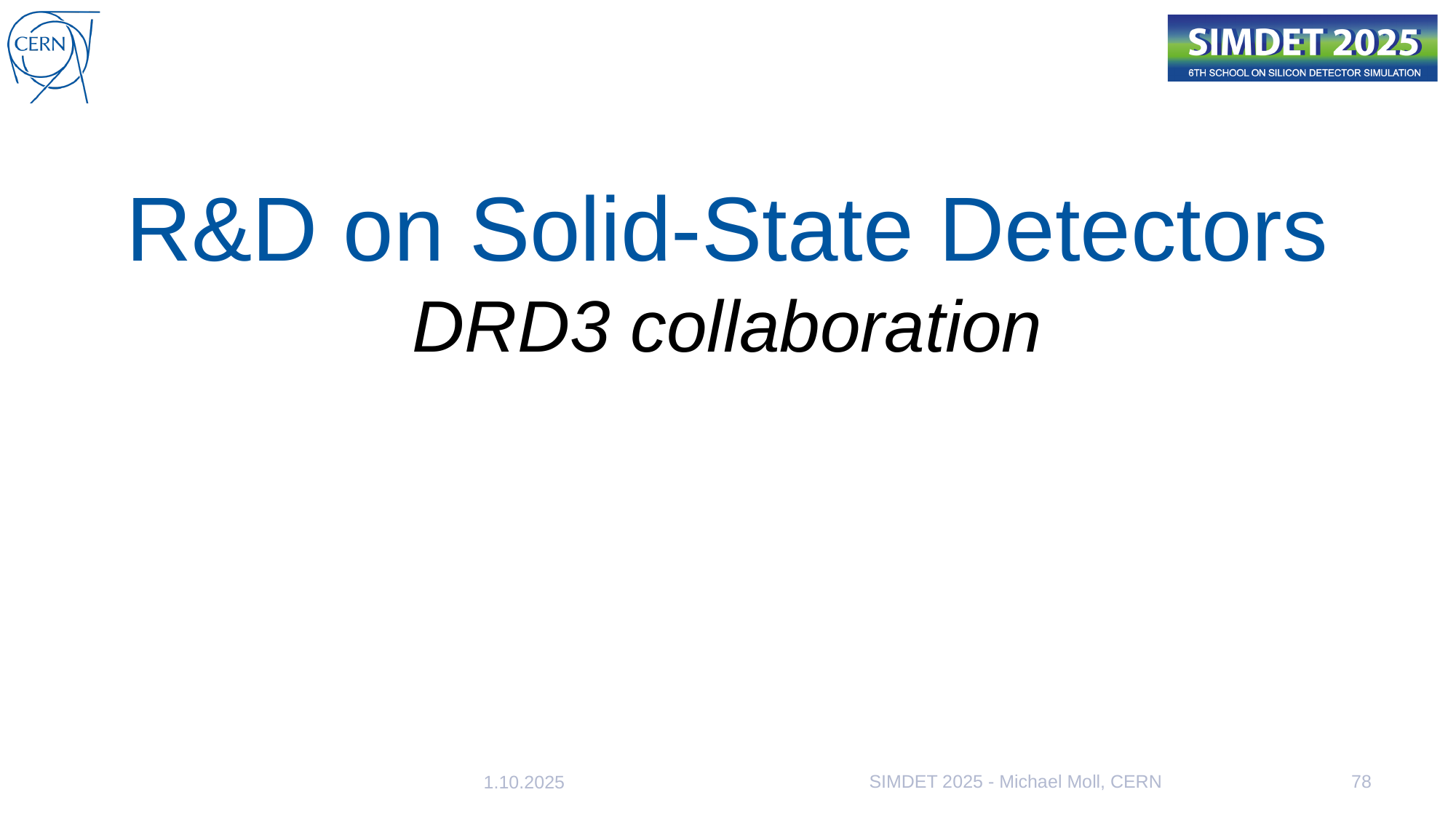

# R&D on Solid-State Detectors DRD3 collaboration

SIMDET 2025 - Michael Moll, CERN
78
1.10.2025